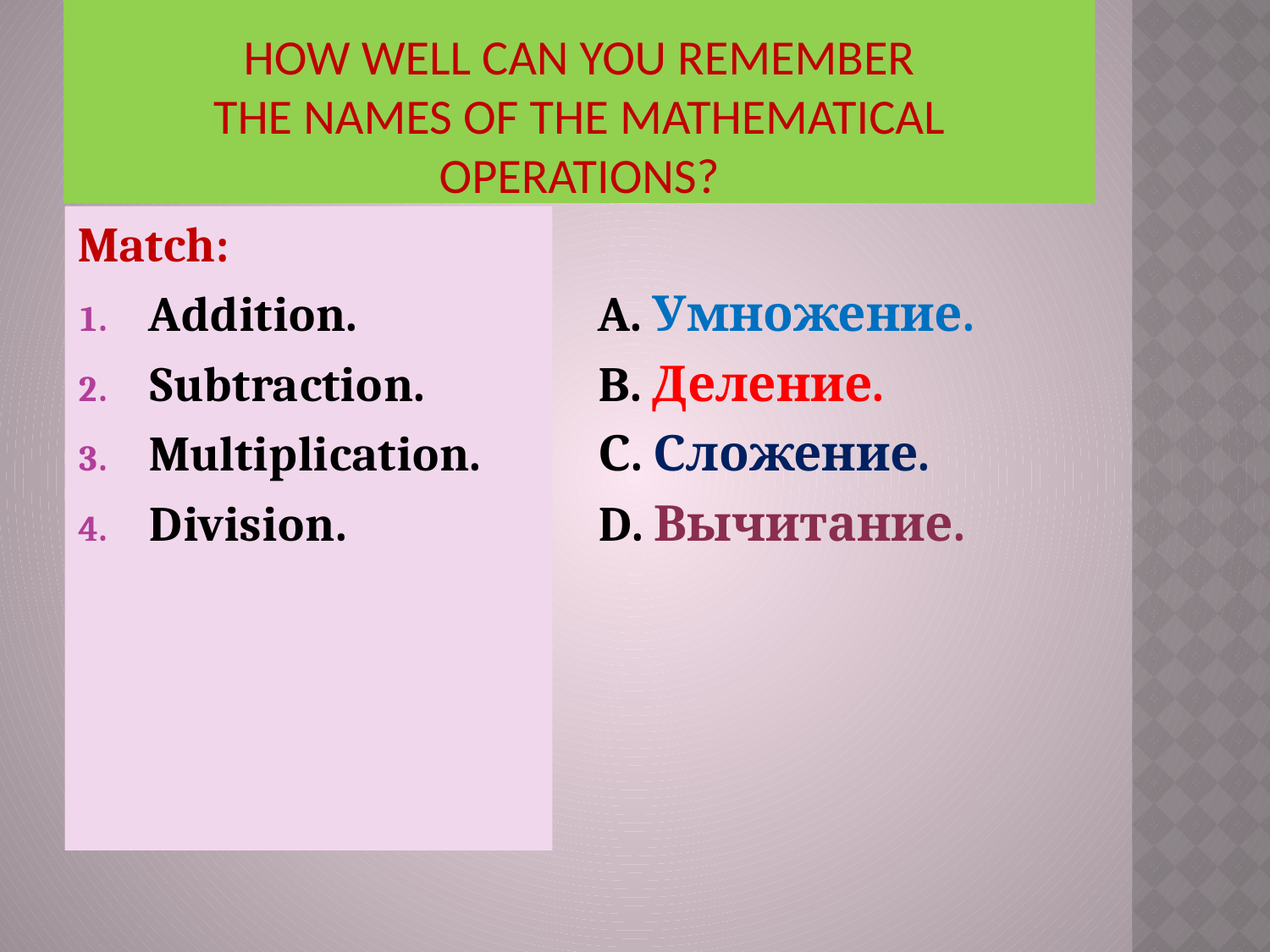

# How well can you remember the names of the mathematical operations?
Match:
Addition.
Subtraction.
Multiplication.
Division.

 A. Умножение.
 B. Деление.
 С. Сложение.
 D. Вычитание.